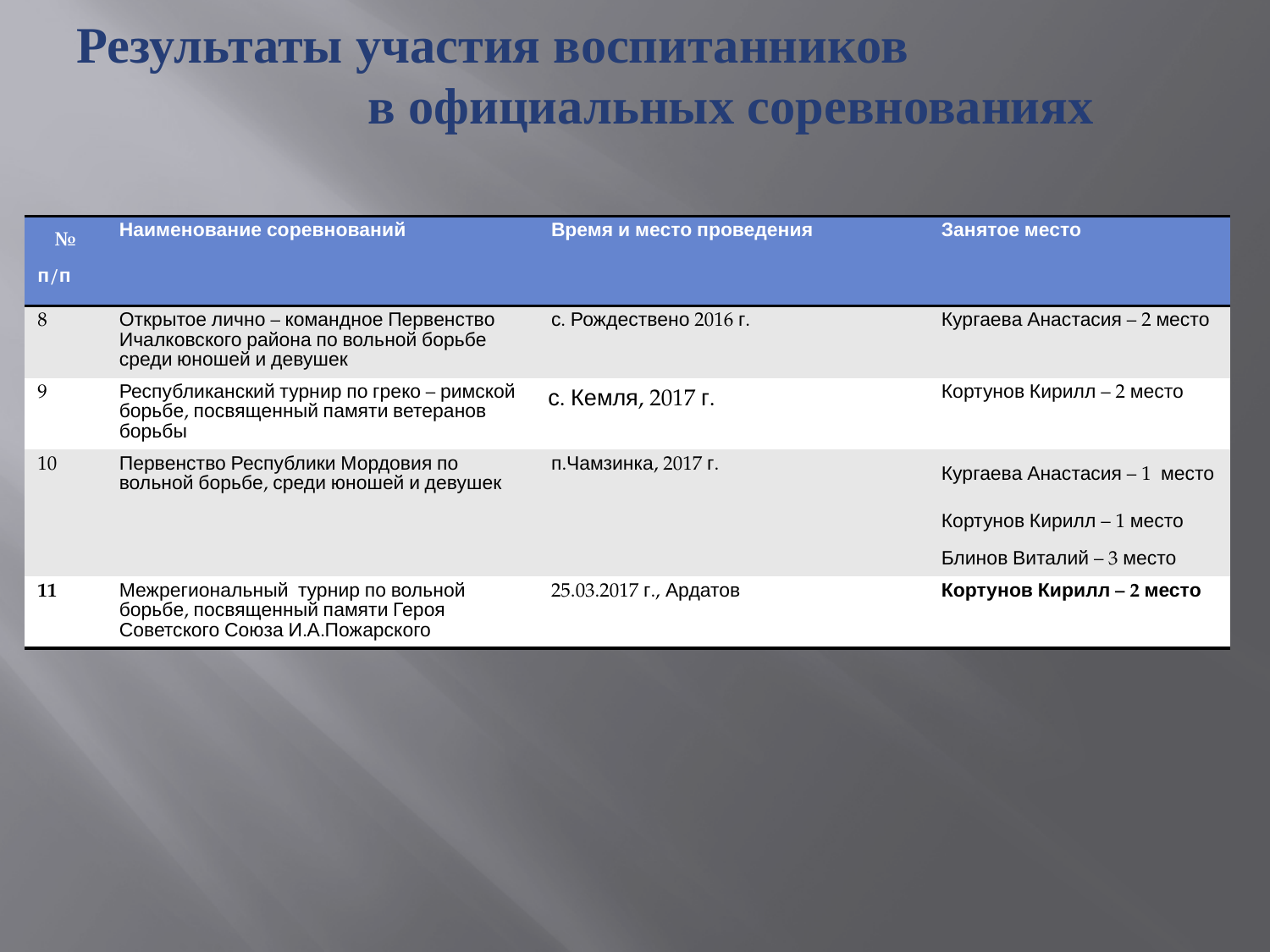

# Результаты участия воспитанников                                      в официальных соревнованиях
| № п/п | Наименование соревнований | Время и место проведения | Занятое место |
| --- | --- | --- | --- |
| 8 | Открытое лично – командное Первенство Ичалковского района по вольной борьбе среди юношей и девушек | с. Рождествено 2016 г. | Кургаева Анастасия – 2 место |
| 9 | Республиканский турнир по греко – римской борьбе, посвященный памяти ветеранов борьбы | с. Кемля, 2017 г. | Кортунов Кирилл – 2 место |
| 10 | Первенство Республики Мордовия по вольной борьбе, среди юношей и девушек | п.Чамзинка, 2017 г. | Кургаева Анастасия – 1 место Кортунов Кирилл – 1 место Блинов Виталий – 3 место |
| 11 | Межрегиональный турнир по вольной борьбе, посвященный памяти Героя Советского Союза И.А.Пожарского | 25.03.2017 г., Ардатов | Кортунов Кирилл – 2 место |